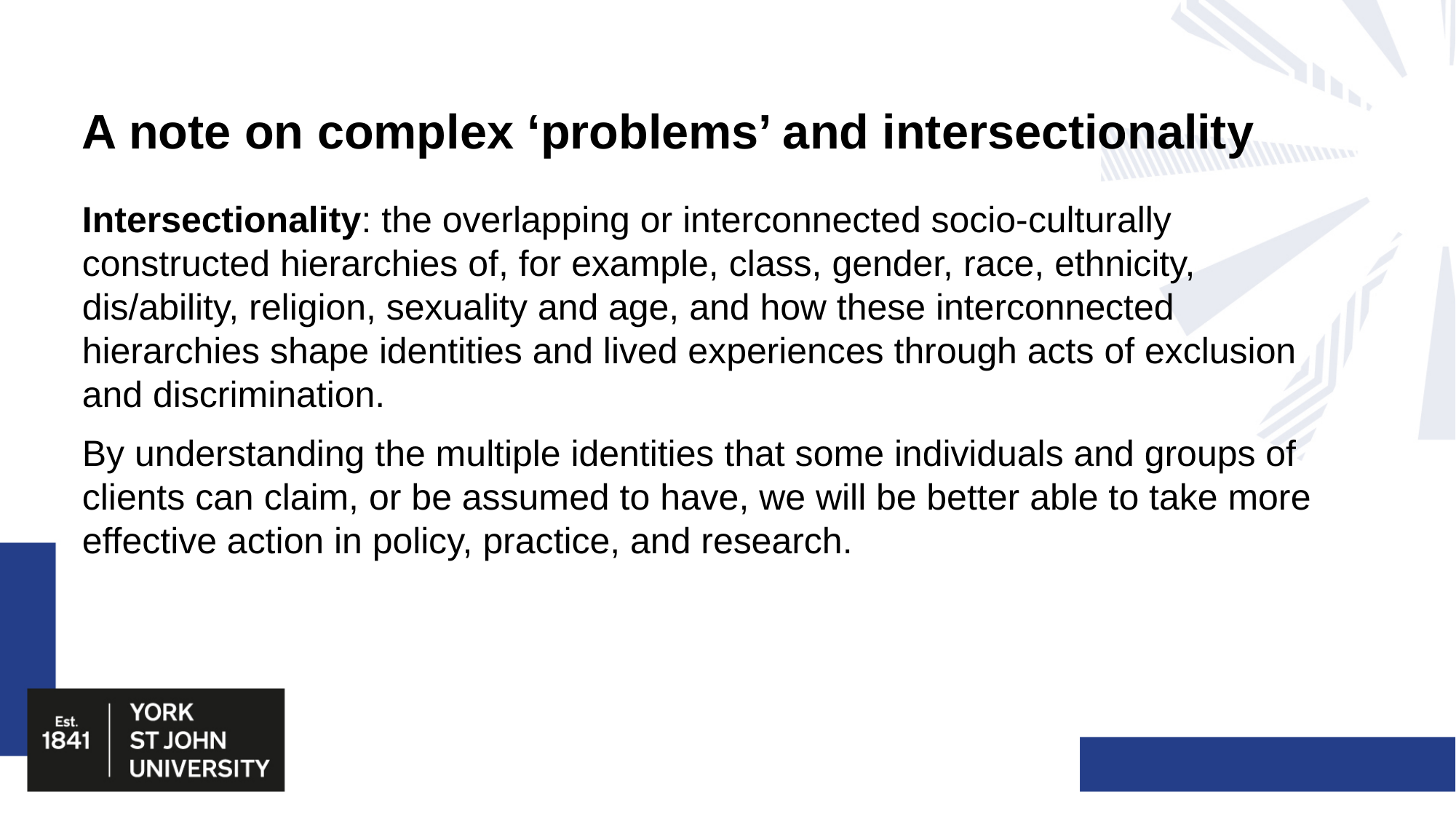

# A note on complex ‘problems’ and intersectionality
Intersectionality: the overlapping or interconnected socio-culturally constructed hierarchies of, for example, class, gender, race, ethnicity, dis/ability, religion, sexuality and age, and how these interconnected hierarchies shape identities and lived experiences through acts of exclusion and discrimination.
By understanding the multiple identities that some individuals and groups of clients can claim, or be assumed to have, we will be better able to take more effective action in policy, practice, and research.